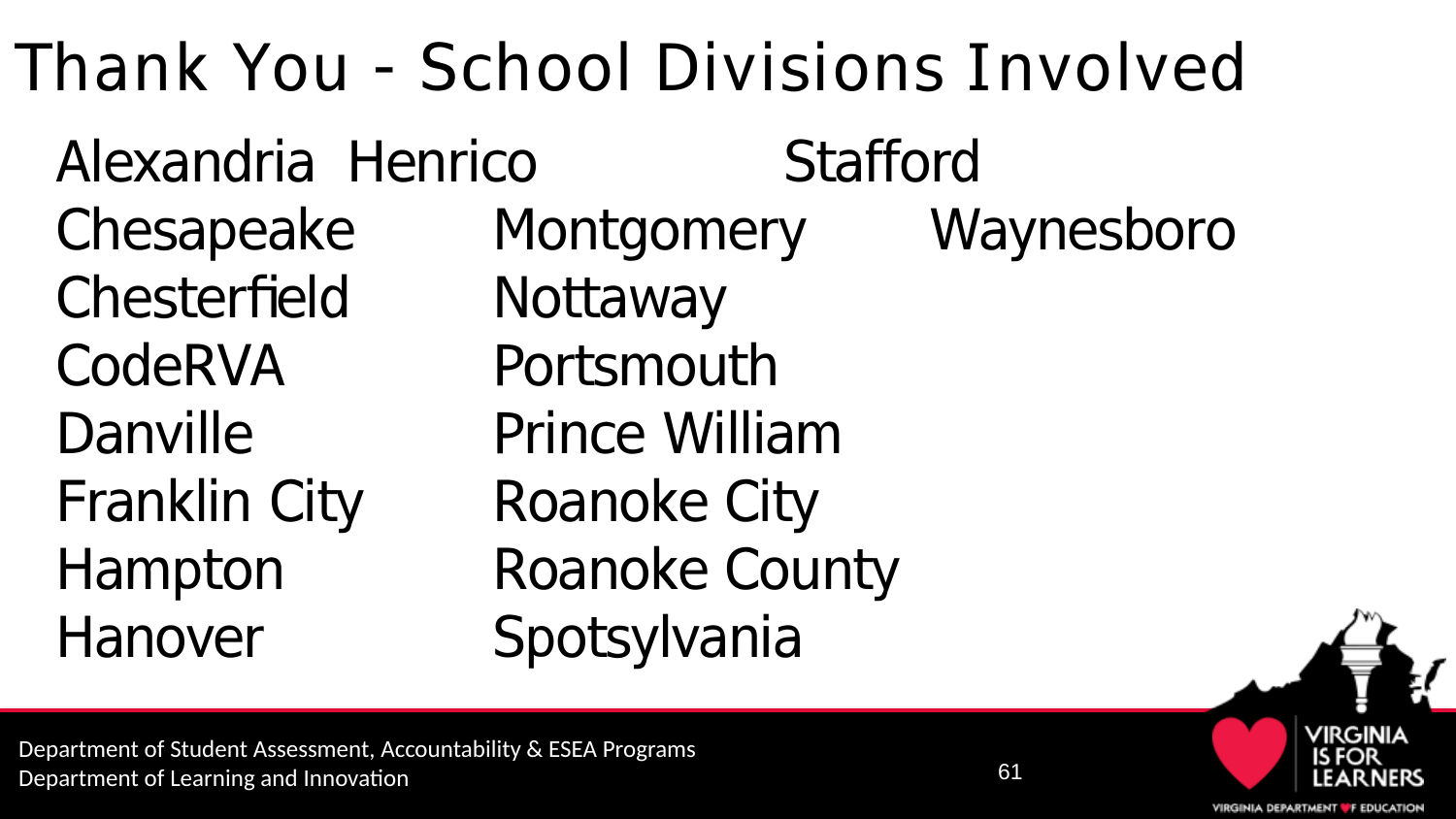

# Thank You - School Divisions Involved
Alexandria 	Henrico 		Stafford
Chesapeake 	Montgomery 	Waynesboro
Chesterfield 	Nottaway
CodeRVA 		Portsmouth
Danville 		Prince William
Franklin City 	Roanoke City
Hampton 		Roanoke County
Hanover 		Spotsylvania

61